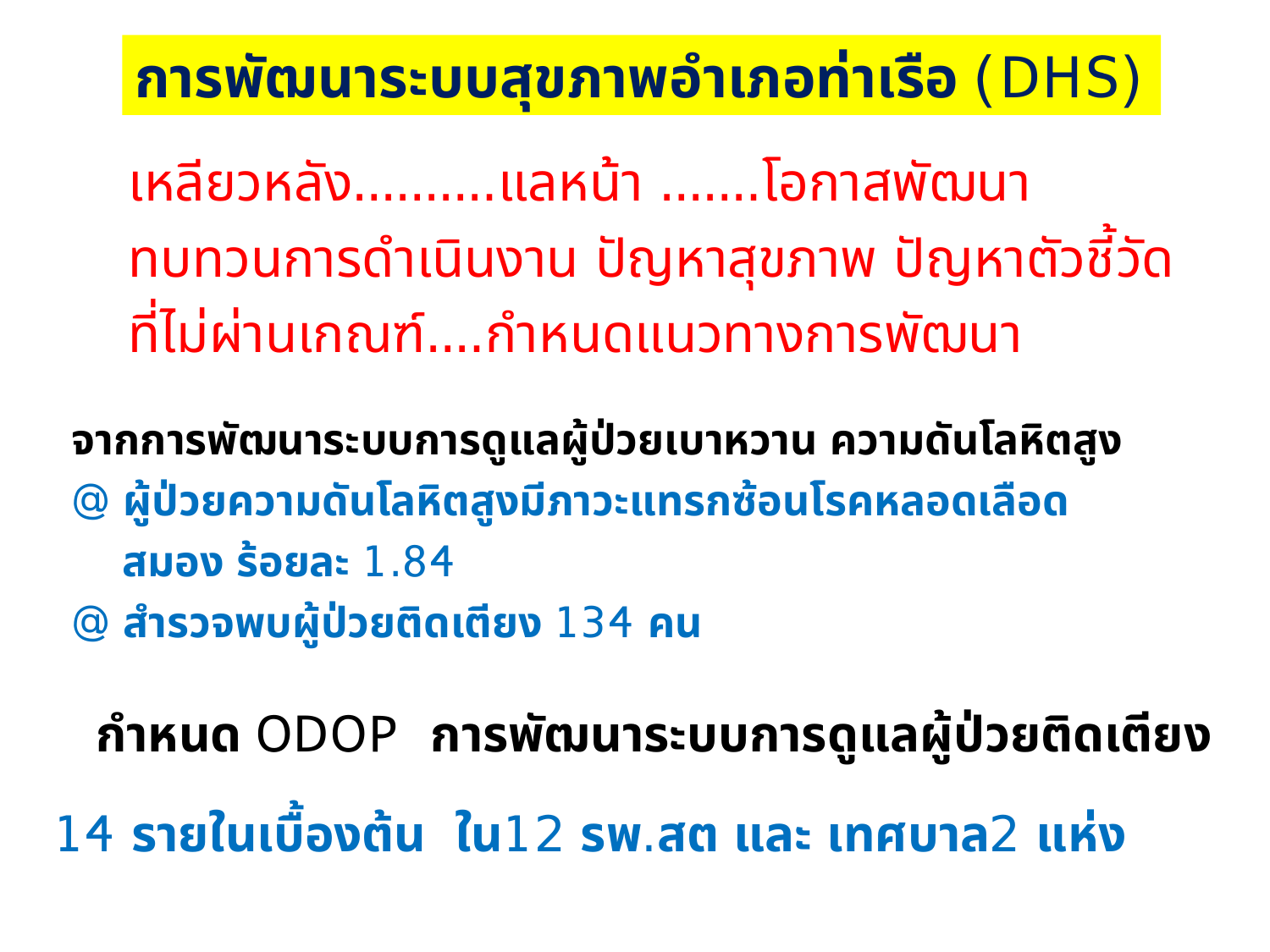

การพัฒนาระบบสุขภาพอำเภอท่าเรือ (DHS)
เหลียวหลัง……….แลหน้า …….โอกาสพัฒนา
ทบทวนการดำเนินงาน ปัญหาสุขภาพ ปัญหาตัวชี้วัด
ที่ไม่ผ่านเกณฑ์….กำหนดแนวทางการพัฒนา
จากการพัฒนาระบบการดูแลผู้ป่วยเบาหวาน ความดันโลหิตสูง
@ ผู้ป่วยความดันโลหิตสูงมีภาวะแทรกซ้อนโรคหลอดเลือด
    สมอง ร้อยละ 1.84
@ สำรวจพบผู้ป่วยติดเตียง 134 คน
  กำหนด ODOP  การพัฒนาระบบการดูแลผู้ป่วยติดเตียง
14 รายในเบื้องต้น  ใน12 รพ.สต และ เทศบาล2 แห่ง